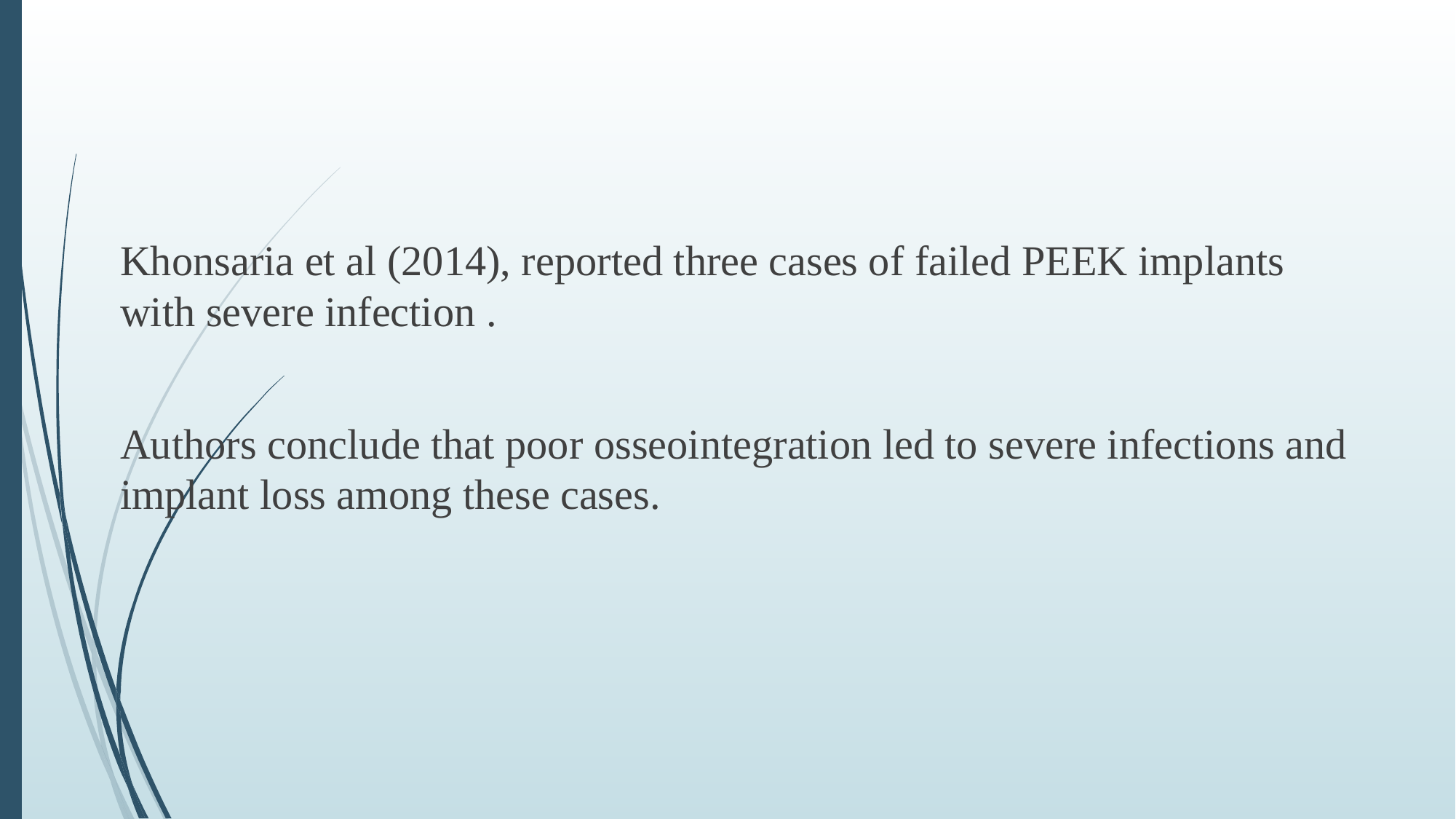

Khonsaria et al (2014), reported three cases of failed PEEK implants with severe infection .

Authors conclude that poor osseointegration led to severe infections and implant loss among these cases.